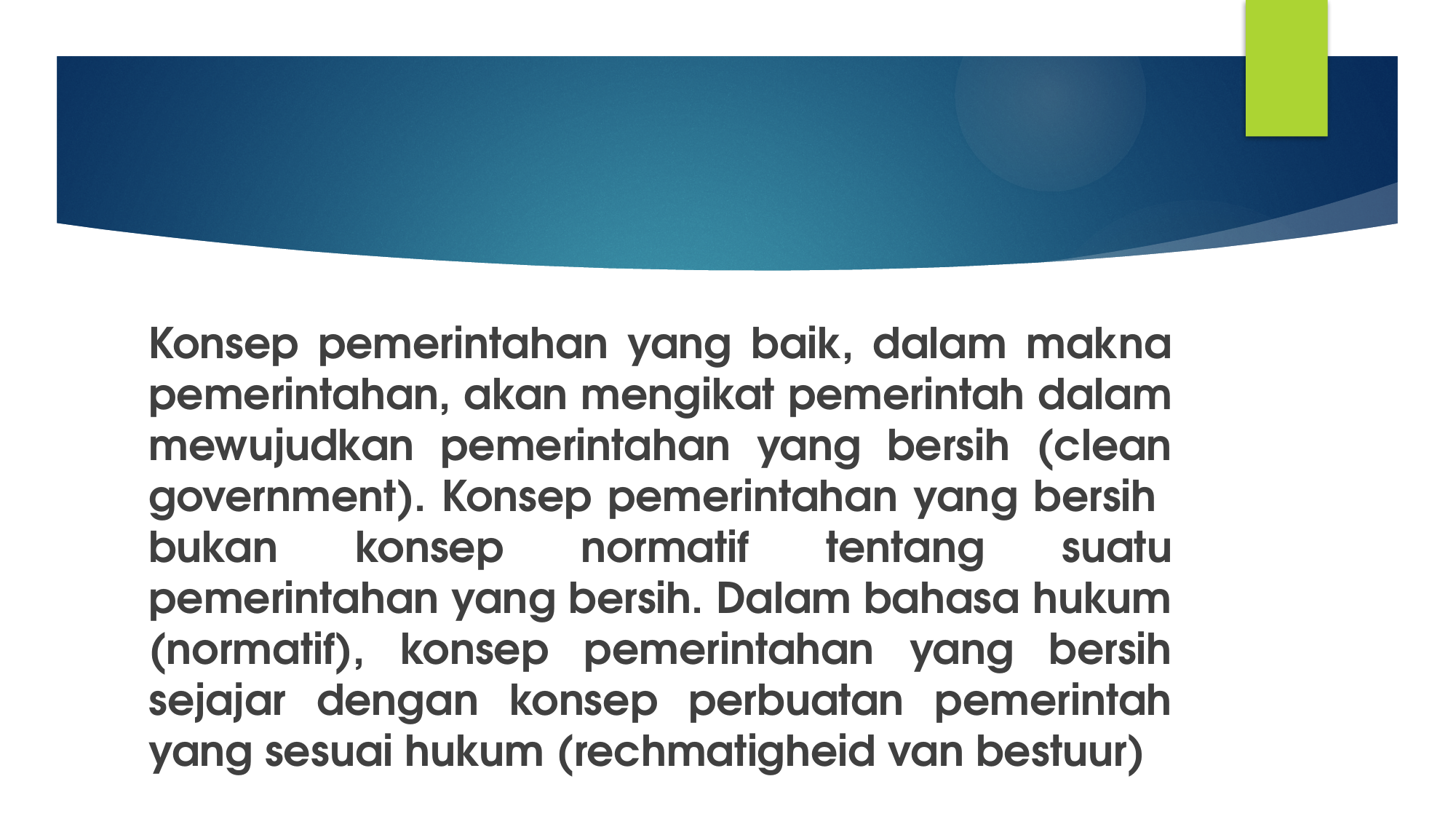

#
Konsep pemerintahan yang baik, dalam makna pemerintahan, akan mengikat pemerintah dalam mewujudkan pemerintahan yang bersih (clean government). Konsep pemerintahan yang bersih  bukan konsep normatif tentang suatu pemerintahan yang bersih. Dalam bahasa hukum (normatif), konsep pemerintahan yang bersih sejajar dengan konsep perbuatan pemerintah yang sesuai hukum (rechmatigheid van bestuur)